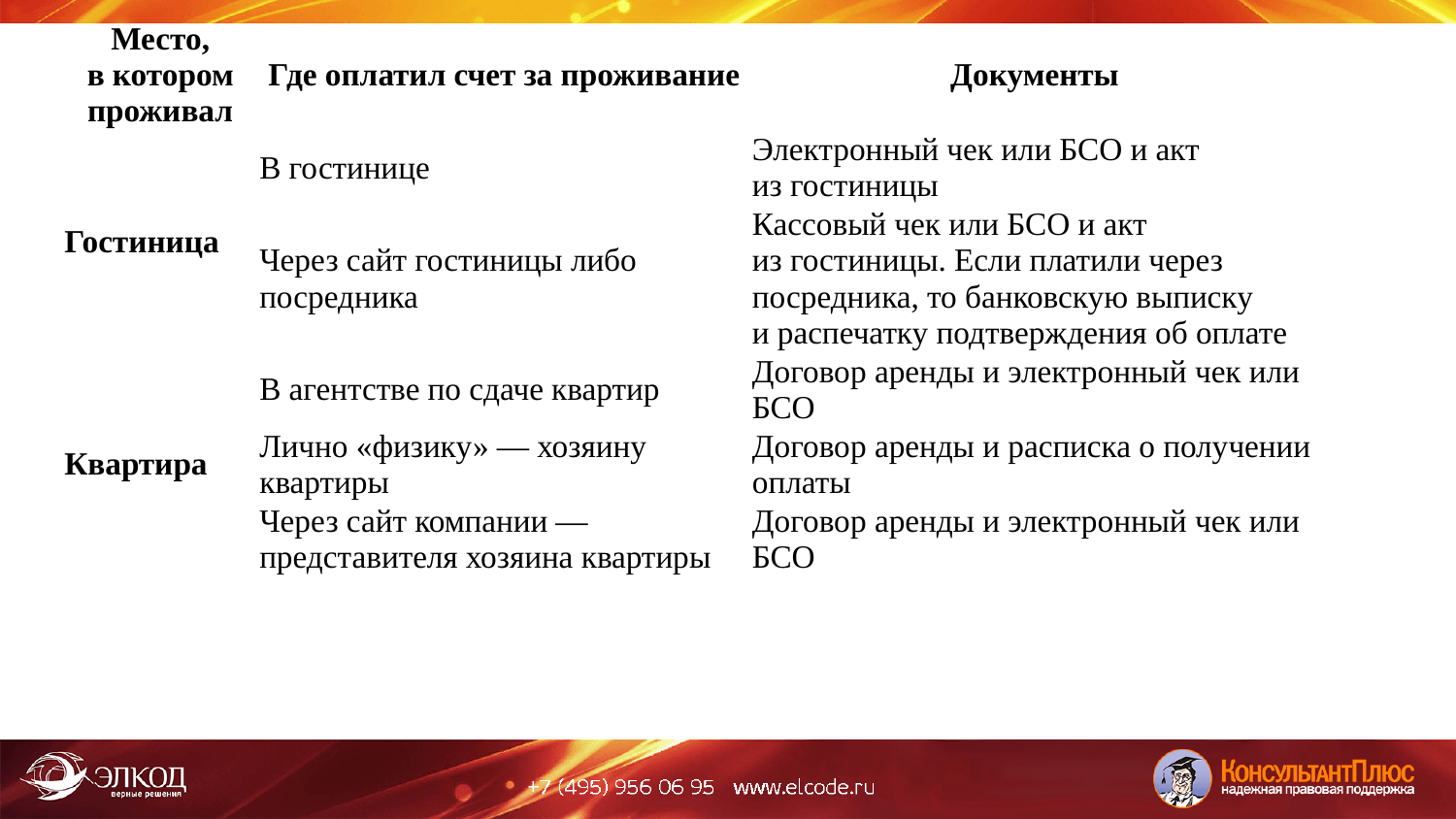

| Место, в котором проживал | Где оплатил счет за проживание | Документы |
| --- | --- | --- |
| Гостиница | В гостинице | Электронный чек или БСО и акт из гостиницы |
|  | Через сайт гостиницы либо посредника | Кассовый чек или БСО и акт из гостиницы. Если платили через посредника, то банковскую выписку и распечатку подтверждения об оплате |
| Квартира | В агентстве по сдаче квартир | Договор аренды и электронный чек или БСО |
|  | Лично «физику» — хозяину квартиры | Договор аренды и расписка о получении оплаты |
|  | Через сайт компании — представителя хозяина квартиры | Договор аренды и электронный чек или БСО |